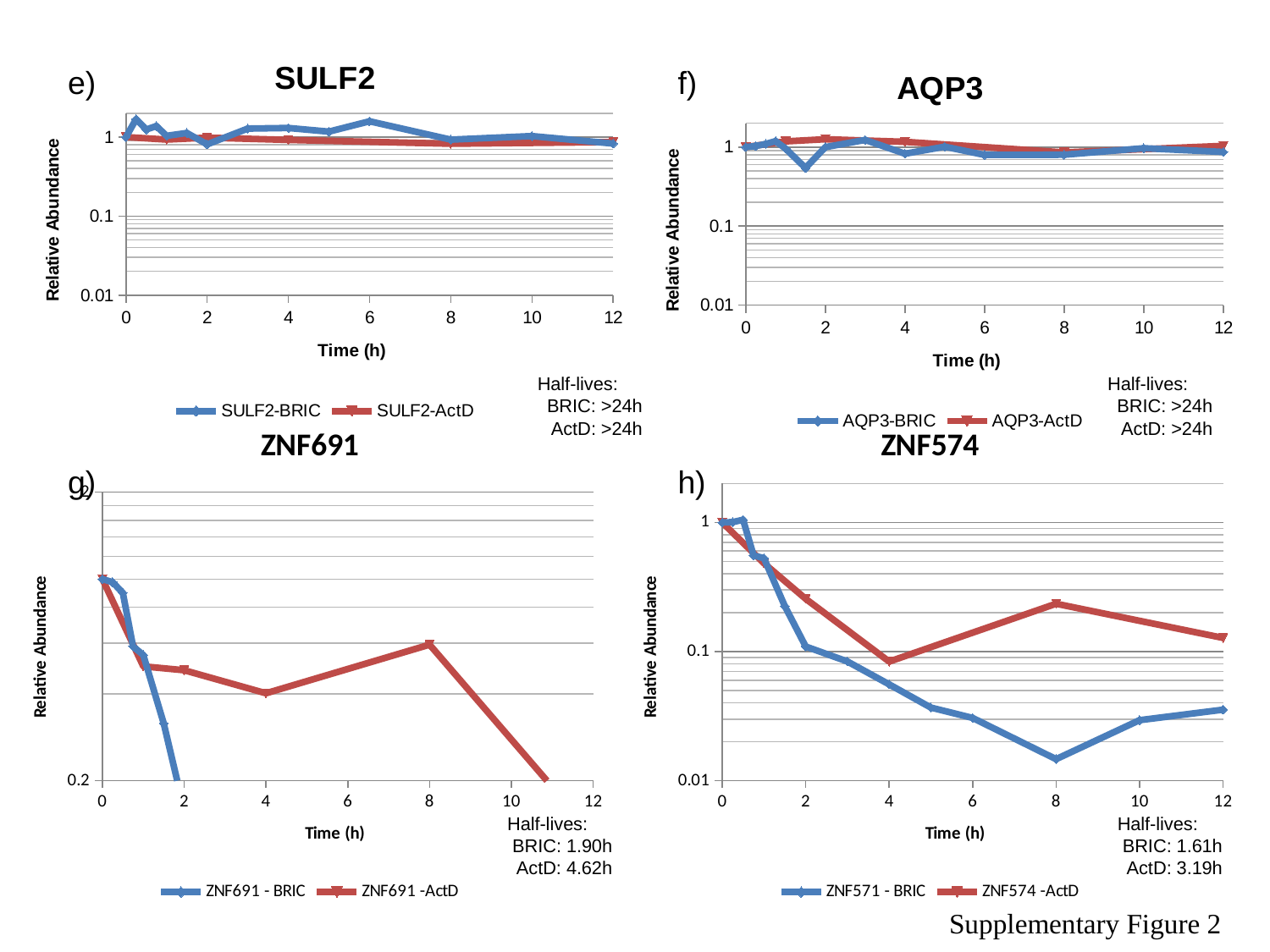

### Chart: SULF2

| Category | SULF2-BRIC | SULF2-ActD |
|---|---|---|

### Chart: AQP3

| Category | AQP3-BRIC | AQP3-ActD |
|---|---|---|
e)
f)
Half-lives:
BRIC: >24h
ActD: >24h
Half-lives:
BRIC: >24h
ActD: >24h

### Chart: ZNF691

| Category | ZNF691 - BRIC | ZNF691 -ActD |
|---|---|---|

### Chart: ZNF574

| Category | ZNF571 - BRIC | ZNF574 -ActD |
|---|---|---|
g)
h)
Half-lives:
BRIC: 1.90h
ActD: 4.62h
Half-lives:
BRIC: 1.61h
ActD: 3.19h
Supplementary Figure 2